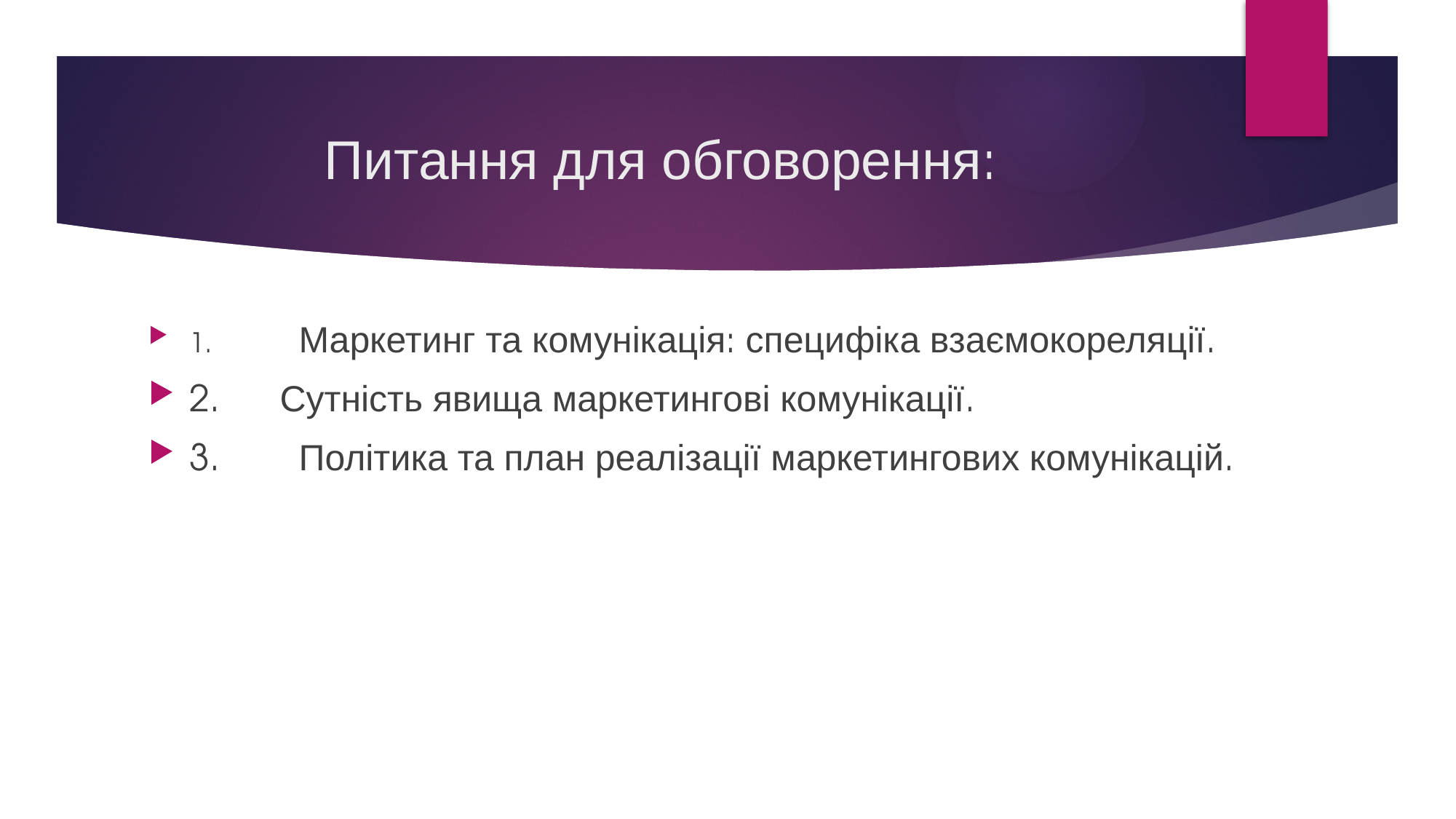

# Питання для обговорення:
1.	Маркетинг та комунікація: специфіка взаємокореляції.
2.      Сутність явища маркетингові комунікації.
3.	Політика та план реалізації маркетингових комунікацій.